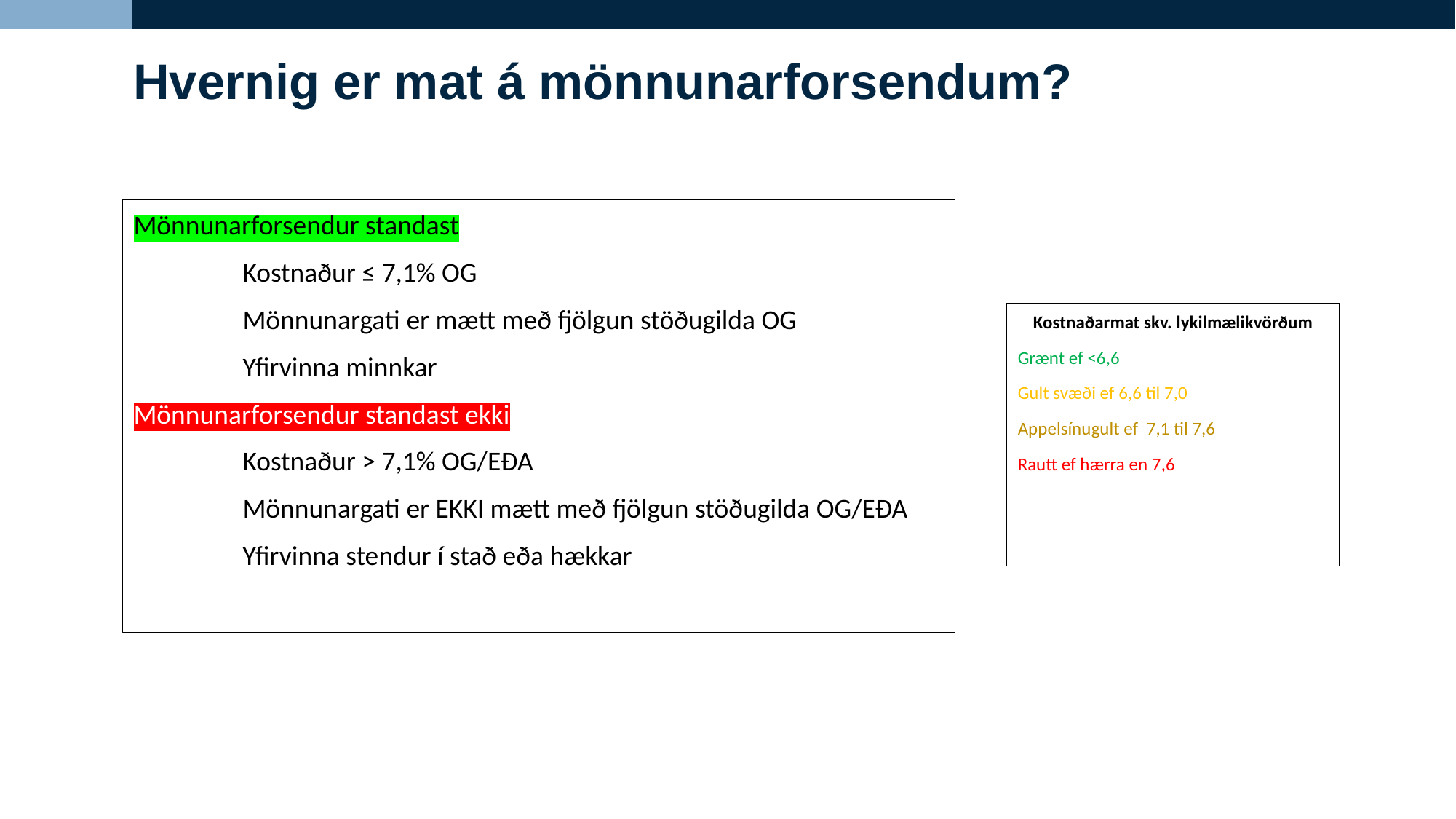

Hvernig er mat á mönnunarforsendum?
Mönnunarforsendur standast
	Kostnaður ≤ 7,1% OG
	Mönnunargati er mætt með fjölgun stöðugilda OG
	Yfirvinna minnkar
Mönnunarforsendur standast ekki
	Kostnaður > 7,1% OG/EÐA
	Mönnunargati er EKKI mætt með fjölgun stöðugilda OG/EÐA
	Yfirvinna stendur í stað eða hækkar

Kostnaðarmat skv. lykilmælikvörðum
Grænt ef <6,6
Gult svæði ef 6,6 til 7,0
Appelsínugult ef  7,1 til 7,6
Rautt ef hærra en 7,6